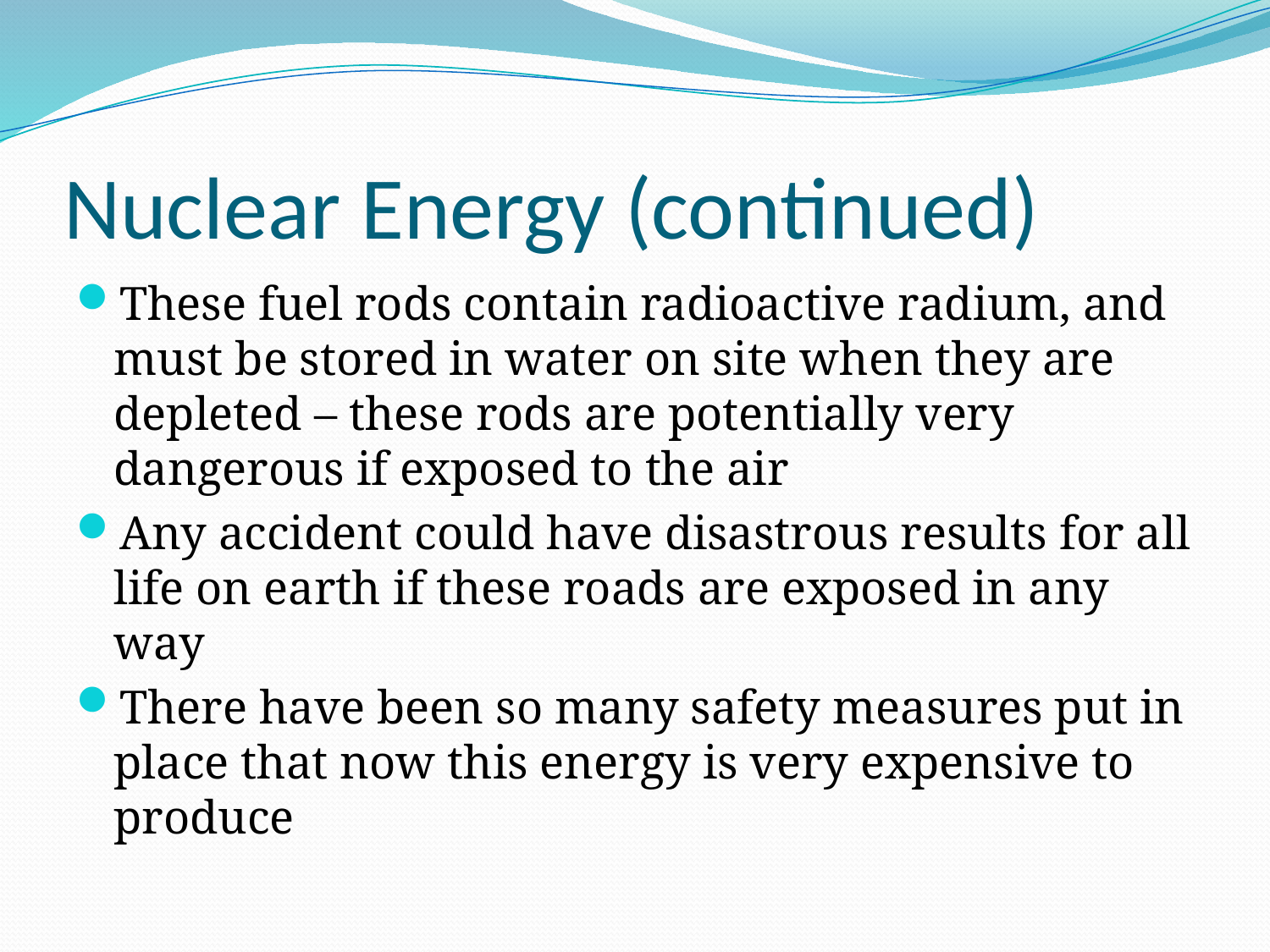

# Nuclear Energy (continued)
These fuel rods contain radioactive radium, and must be stored in water on site when they are depleted – these rods are potentially very dangerous if exposed to the air
Any accident could have disastrous results for all life on earth if these roads are exposed in any way
There have been so many safety measures put in place that now this energy is very expensive to produce